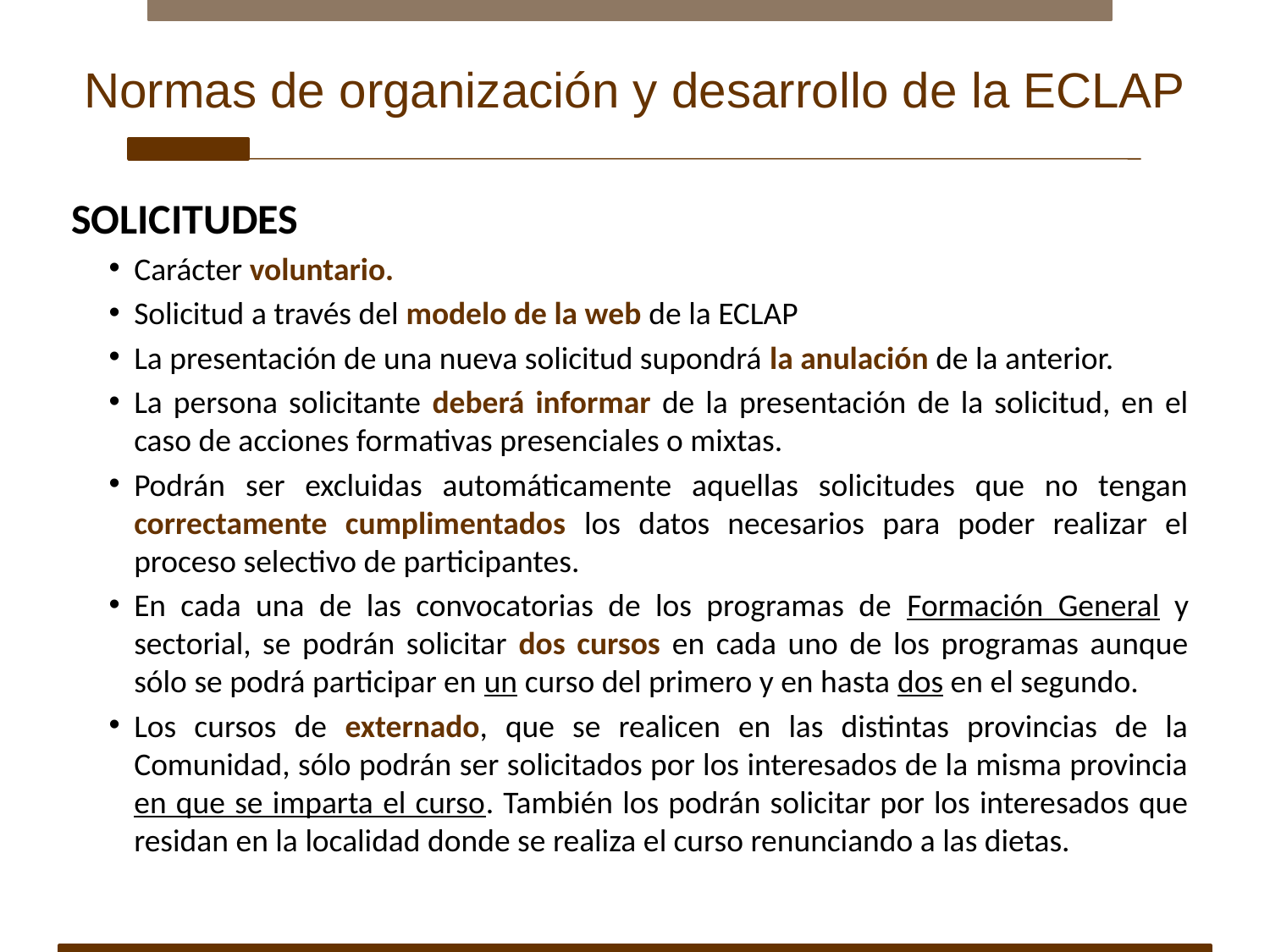

# Normas de organización y desarrollo de la ECLAP
SOLICITUDES
Carácter voluntario.
Solicitud a través del modelo de la web de la ECLAP
La presentación de una nueva solicitud supondrá la anulación de la anterior.
La persona solicitante deberá informar de la presentación de la solicitud, en el caso de acciones formativas presenciales o mixtas.
Podrán ser excluidas automáticamente aquellas solicitudes que no tengan correctamente cumplimentados los datos necesarios para poder realizar el proceso selectivo de participantes.
En cada una de las convocatorias de los programas de Formación General y sectorial, se podrán solicitar dos cursos en cada uno de los programas aunque sólo se podrá participar en un curso del primero y en hasta dos en el segundo.
Los cursos de externado, que se realicen en las distintas provincias de la Comunidad, sólo podrán ser solicitados por los interesados de la misma provincia en que se imparta el curso. También los podrán solicitar por los interesados que residan en la localidad donde se realiza el curso renunciando a las dietas.